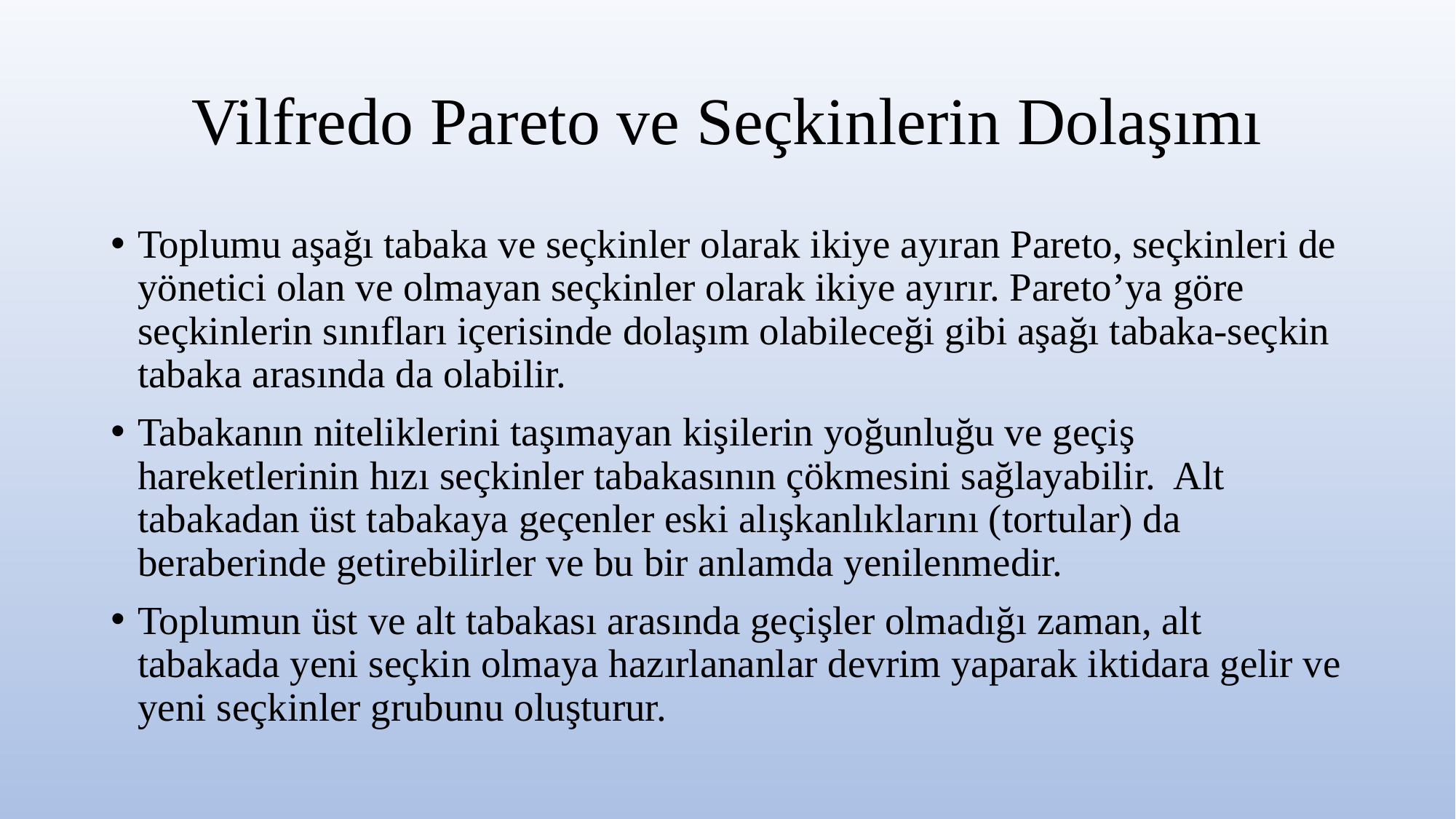

# Vilfredo Pareto ve Seçkinlerin Dolaşımı
Toplumu aşağı tabaka ve seçkinler olarak ikiye ayıran Pareto, seçkinleri de yönetici olan ve olmayan seçkinler olarak ikiye ayırır. Pareto’ya göre seçkinlerin sınıfları içerisinde dolaşım olabileceği gibi aşağı tabaka-seçkin tabaka arasında da olabilir.
Tabakanın niteliklerini taşımayan kişilerin yoğunluğu ve geçiş hareketlerinin hızı seçkinler tabakasının çökmesini sağlayabilir.  Alt tabakadan üst tabakaya geçenler eski alışkanlıklarını (tortular) da beraberinde getirebilirler ve bu bir anlamda yenilenmedir.
Toplumun üst ve alt tabakası arasında geçişler olmadığı zaman, alt tabakada yeni seçkin olmaya hazırlananlar devrim yaparak iktidara gelir ve yeni seçkinler grubunu oluşturur.